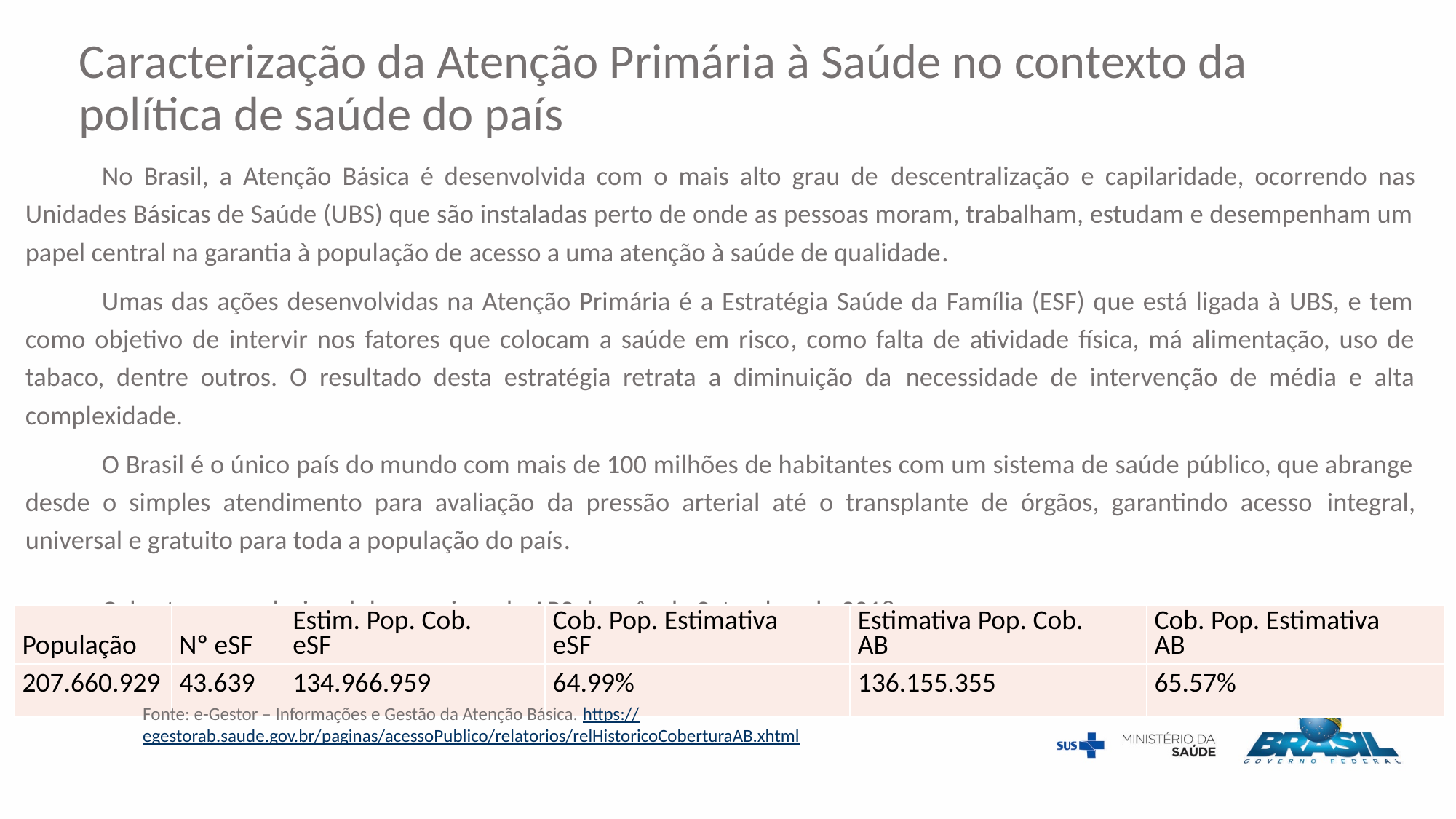

Caracterização da Atenção Primária à Saúde no contexto da política de saúde do país
	No Brasil, a Atenção Básica é desenvolvida com o mais alto grau de descentralização e capilaridade, ocorrendo nas Unidades Básicas de Saúde (UBS) que são instaladas perto de onde as pessoas moram, trabalham, estudam e desempenham um papel central na garantia à população de acesso a uma atenção à saúde de qualidade.
	Umas das ações desenvolvidas na Atenção Primária é a Estratégia Saúde da Família (ESF) que está ligada à UBS, e tem como objetivo de intervir nos fatores que colocam a saúde em risco, como falta de atividade física, má alimentação, uso de tabaco, dentre outros. O resultado desta estratégia retrata a diminuição da necessidade de intervenção de média e alta complexidade.
	O Brasil é o único país do mundo com mais de 100 milhões de habitantes com um sistema de saúde público, que abrange desde o simples atendimento para avaliação da pressão arterial até o transplante de órgãos, garantindo acesso integral, universal e gratuito para toda a população do país.
	Cobertura populacional dos serviços de APS do mês de Setembro de 2018:
| População | Nº eSF | Estim. Pop. Cob. eSF | Cob. Pop. Estimativa eSF | Estimativa Pop. Cob. AB | Cob. Pop. Estimativa AB |
| --- | --- | --- | --- | --- | --- |
| 207.660.929 | 43.639 | 134.966.959 | 64.99% | 136.155.355 | 65.57% |
Fonte: e-Gestor – Informações e Gestão da Atenção Básica. https://egestorab.saude.gov.br/paginas/acessoPublico/relatorios/relHistoricoCoberturaAB.xhtml